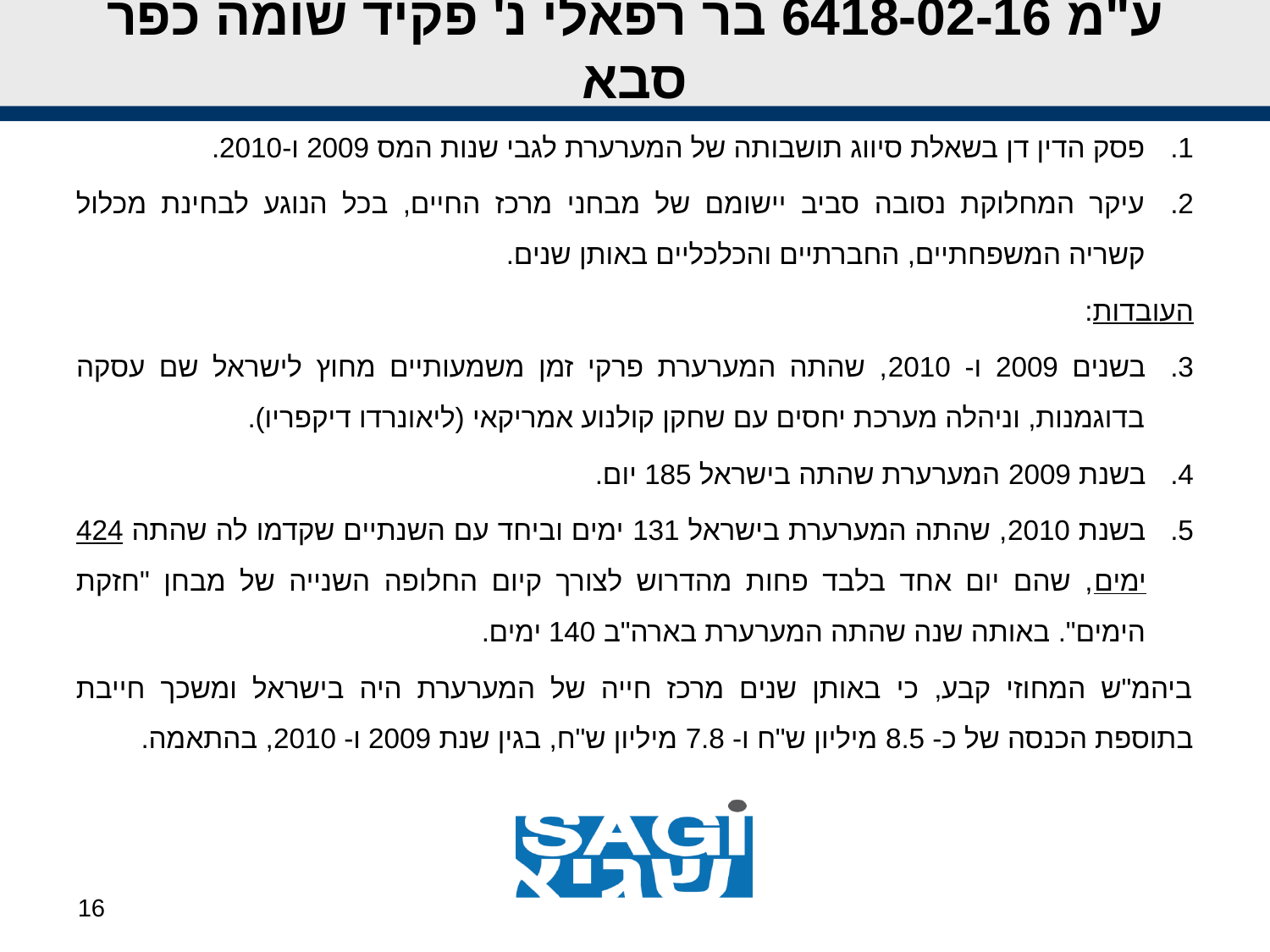

# ע"מ 6418-02-16 בר רפאלי נ' פקיד שומה כפר סבא
פסק הדין דן בשאלת סיווג תושבותה של המערערת לגבי שנות המס 2009 ו-2010.
עיקר המחלוקת נסובה סביב יישומם של מבחני מרכז החיים, בכל הנוגע לבחינת מכלול קשריה המשפחתיים, החברתיים והכלכליים באותן שנים.
העובדות:
בשנים 2009 ו- 2010, שהתה המערערת פרקי זמן משמעותיים מחוץ לישראל שם עסקה בדוגמנות, וניהלה מערכת יחסים עם שחקן קולנוע אמריקאי (ליאונרדו דיקפריו).
בשנת 2009 המערערת שהתה בישראל 185 יום.
בשנת 2010, שהתה המערערת בישראל 131 ימים וביחד עם השנתיים שקדמו לה שהתה 424 ימים, שהם יום אחד בלבד פחות מהדרוש לצורך קיום החלופה השנייה של מבחן "חזקת הימים". באותה שנה שהתה המערערת בארה"ב 140 ימים.
ביהמ"ש המחוזי קבע, כי באותן שנים מרכז חייה של המערערת היה בישראל ומשכך חייבת בתוספת הכנסה של כ- 8.5 מיליון ש"ח ו- 7.8 מיליון ש"ח, בגין שנת 2009 ו- 2010, בהתאמה.

16